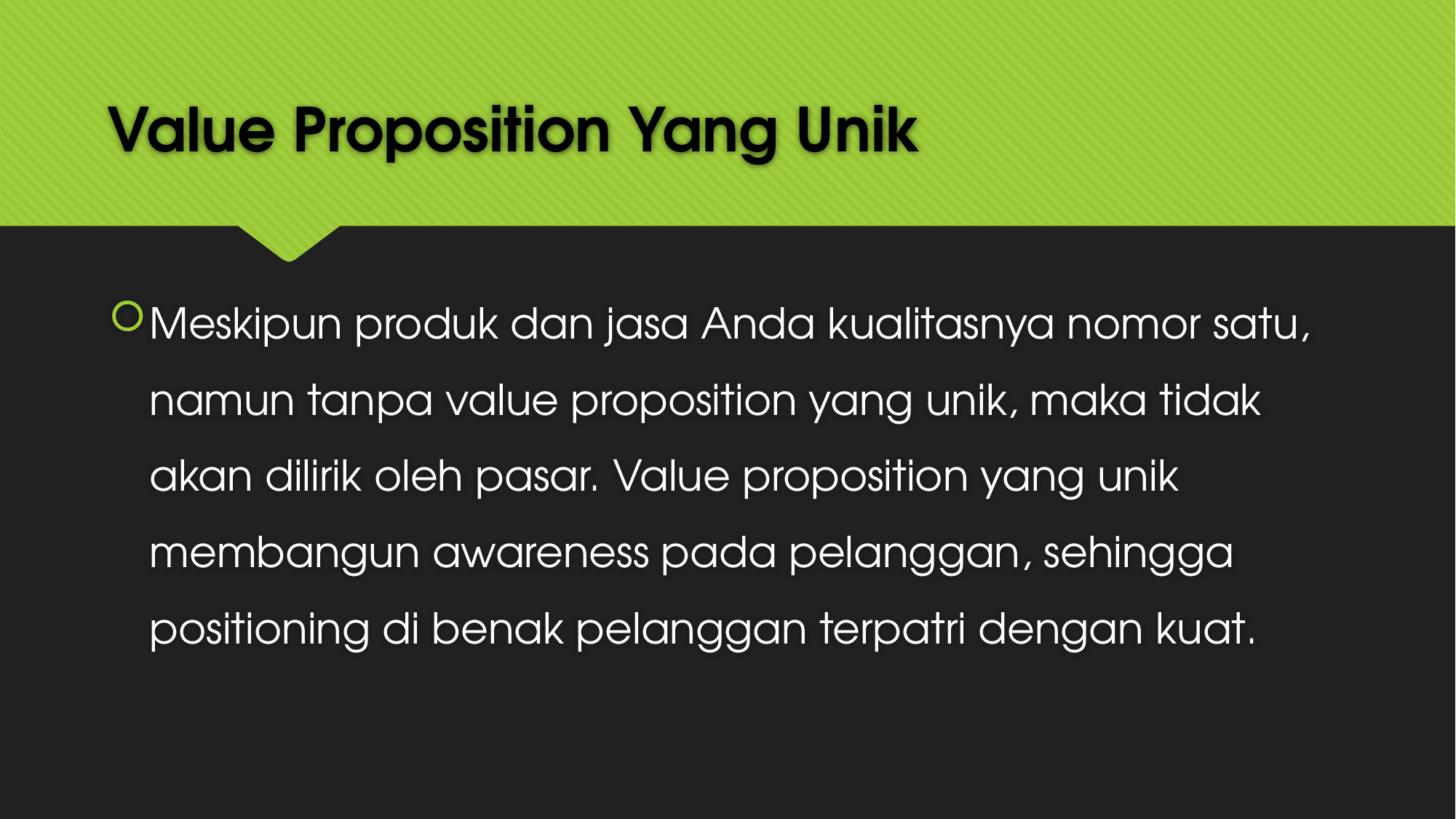

# Value Proposition Yang Unik
Meskipun produk dan jasa Anda kualitasnya nomor satu, namun tanpa value proposition yang unik, maka tidak akan dilirik oleh pasar. Value proposition yang unik membangun awareness pada pelanggan, sehingga positioning di benak pelanggan terpatri dengan kuat.